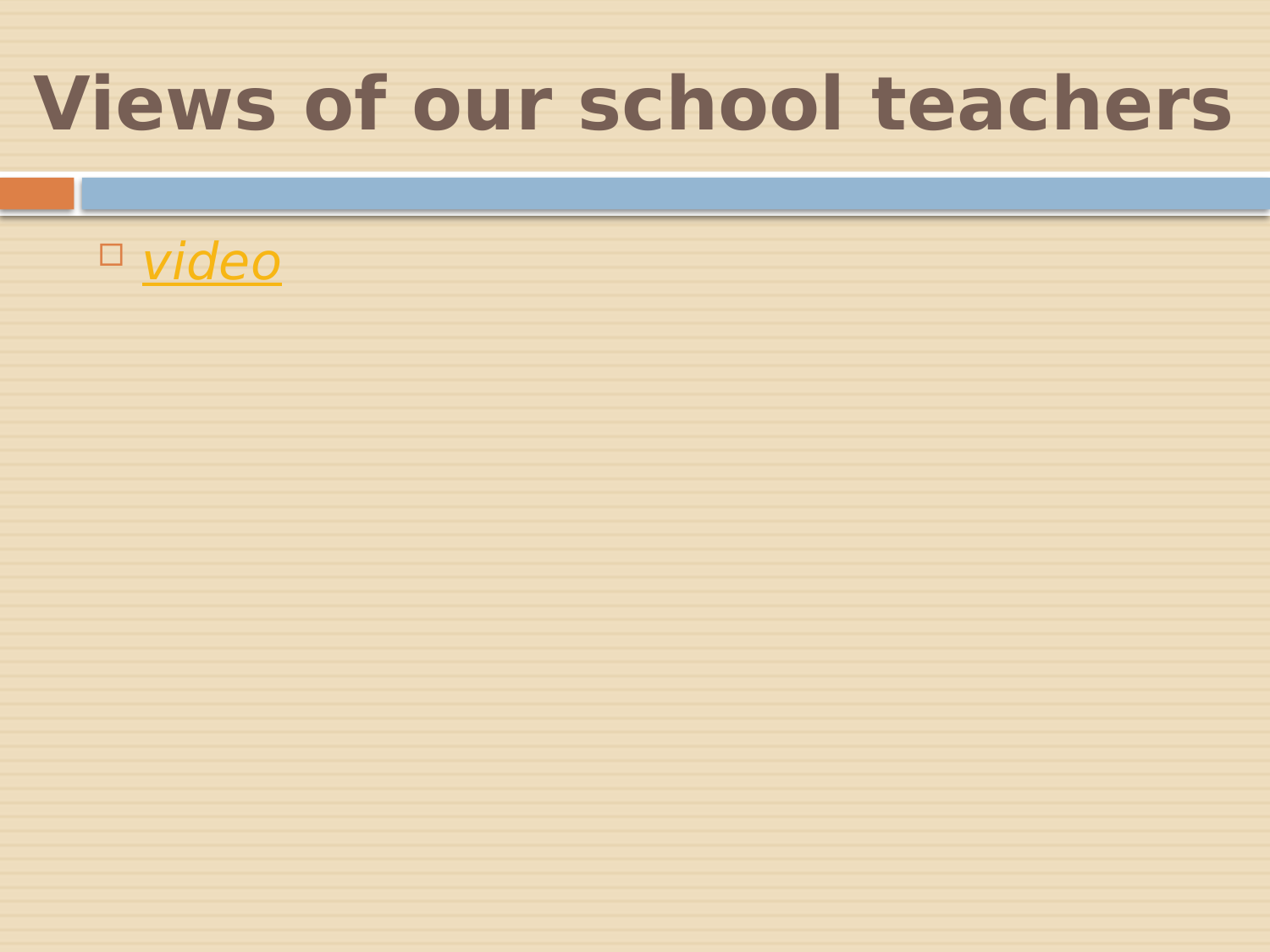

# Views of our school teachers
video